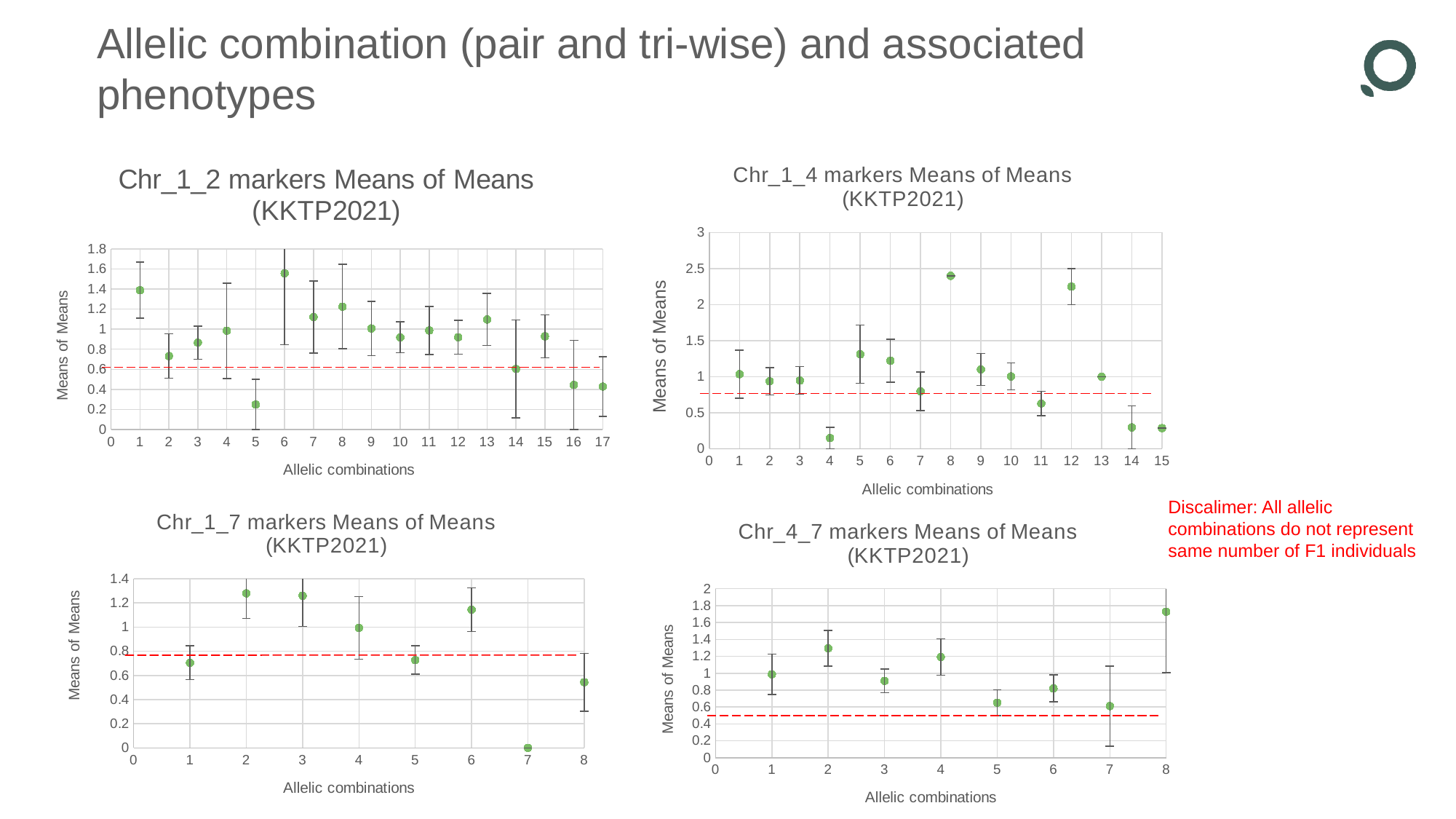

# Allelic combination (pair and tri-wise) and associated phenotypes

### Chart: Chr_1_2 markers Means of Means (KKTP2021)

| Category | Average of AirthmeticMeansofKKTP2021 |
|---|---|

### Chart: Chr_1_4 markers Means of Means (KKTP2021)

| Category | Average of AirthmeticMeansofKKTP2021 |
|---|---|
Discalimer: All allelic combinations do not represent same number of F1 individuals

### Chart: Chr_1_7 markers Means of Means (KKTP2021)

| Category | Average of AirthmeticMeansofKKTP2021 |
|---|---|

### Chart: Chr_4_7 markers Means of Means (KKTP2021)

| Category | Average of AirthmeticMeansofKKTP2021 |
|---|---|